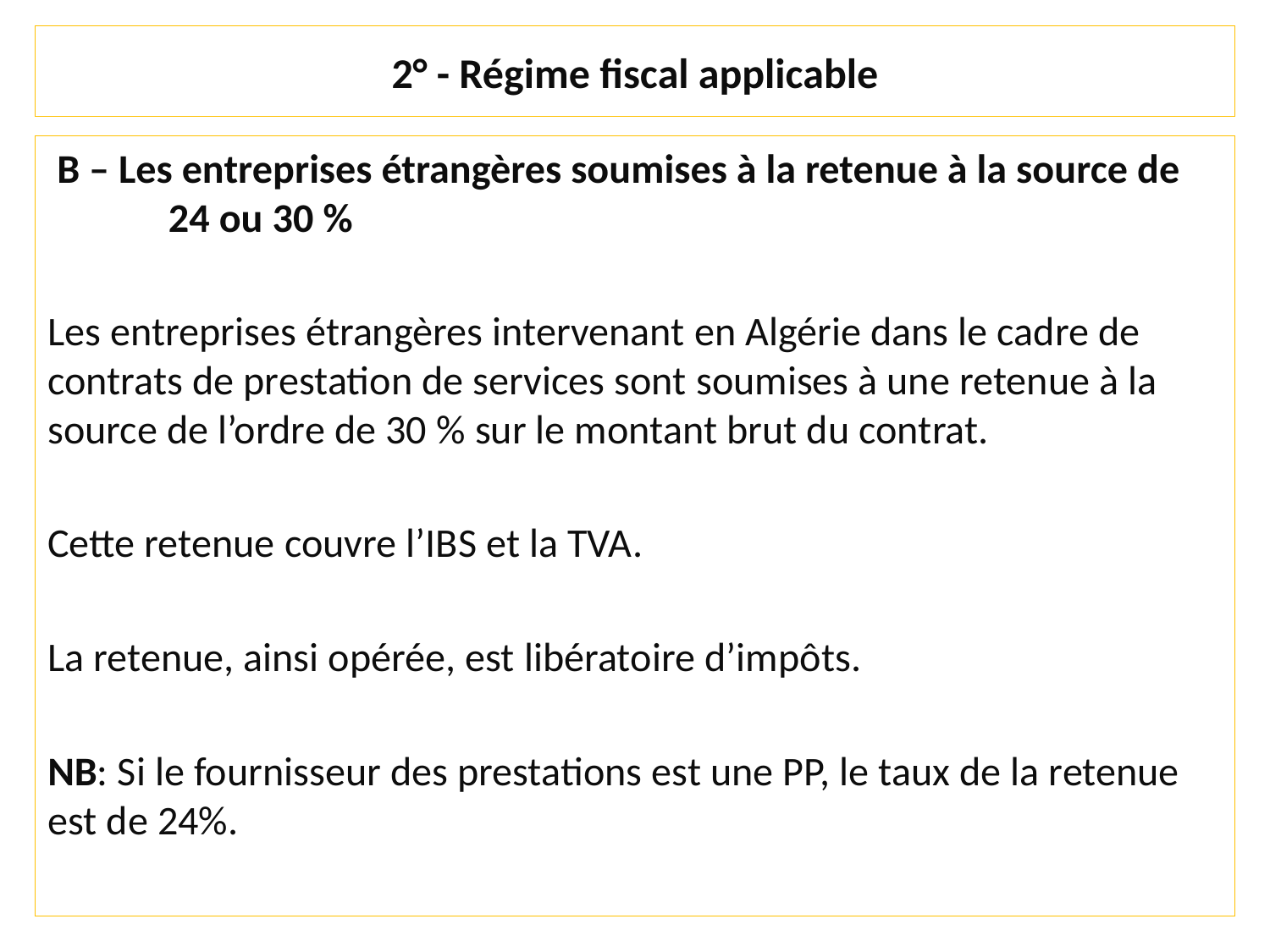

# 2° - Régime fiscal applicable
 B – Les entreprises étrangères soumises à la retenue à la source de 24 ou 30 %

Les entreprises étrangères intervenant en Algérie dans le cadre de contrats de prestation de services sont soumises à une retenue à la source de l’ordre de 30 % sur le montant brut du contrat.

Cette retenue couvre l’IBS et la TVA.

La retenue, ainsi opérée, est libératoire d’impôts.

NB: Si le fournisseur des prestations est une PP, le taux de la retenue est de 24%.